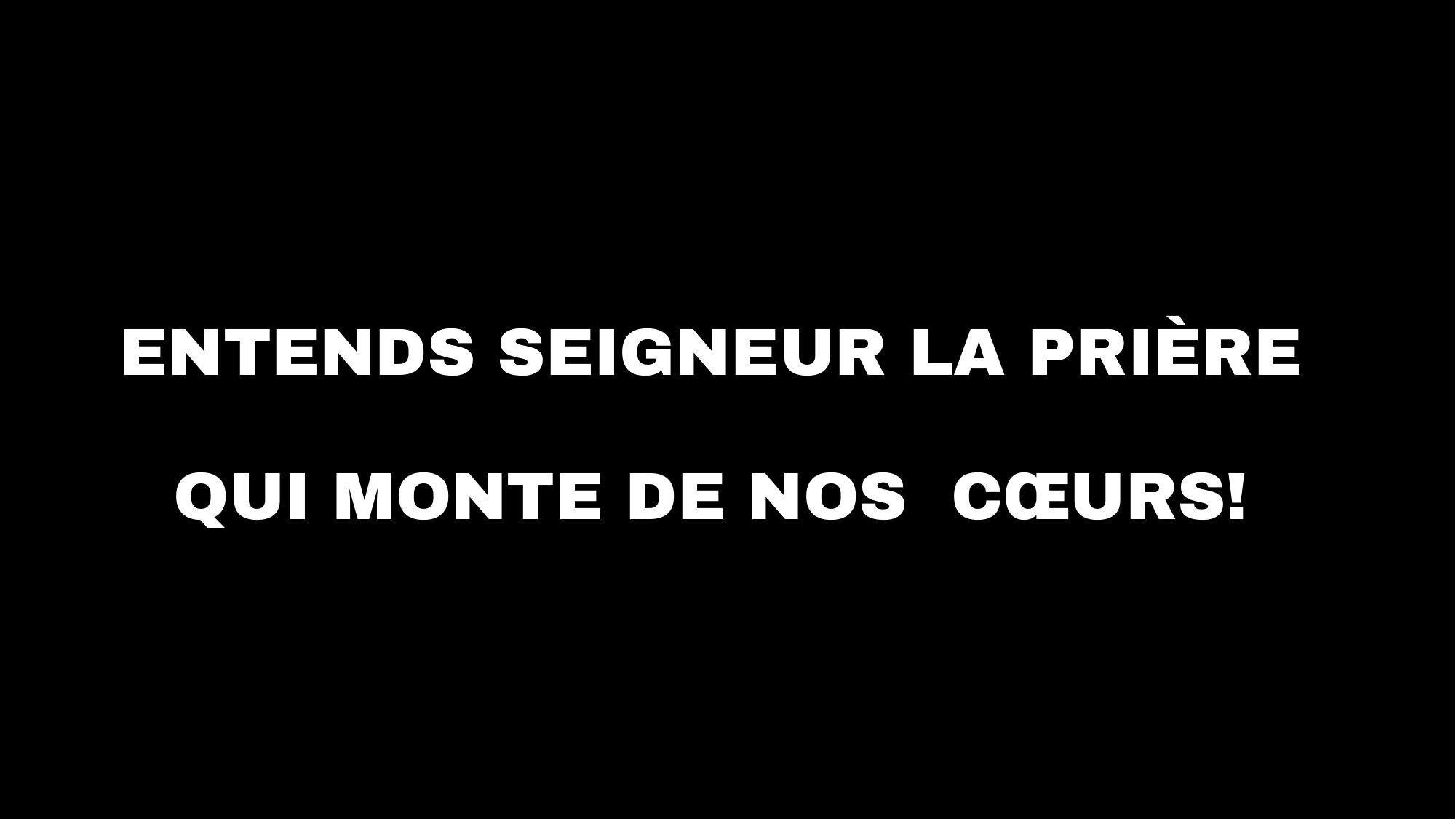

# Entends Seigneur la prière Qui monte de nos  cœurs!